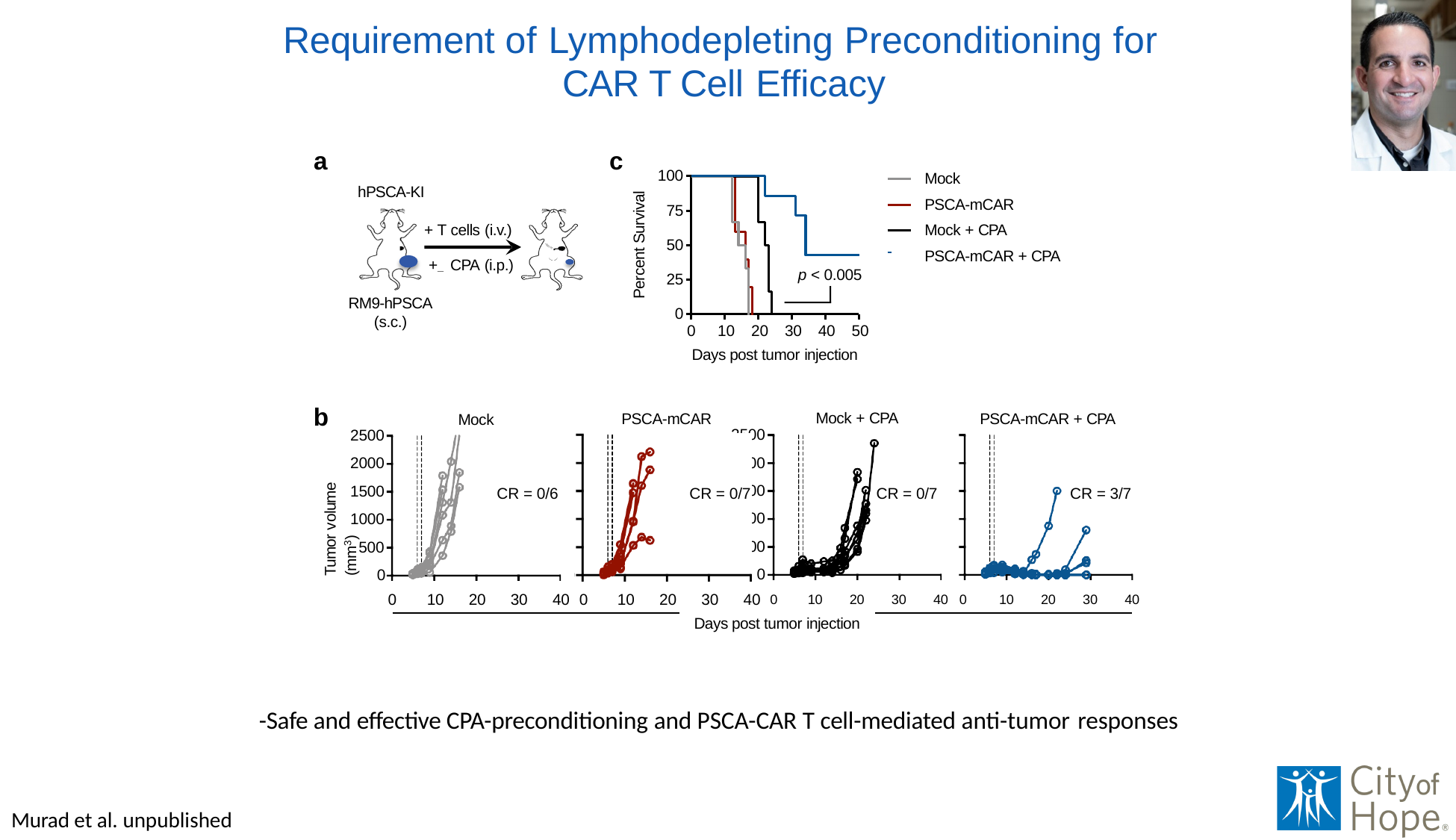

# Requirement of Lymphodepleting Preconditioning for  CAR T Cell Efficacy
a	c
Mock
PSCA-mCAR
Mock + CPA
PSCA-mCAR + CPA
100

hPSCA-KI
Percent Survival

75

+ T cells (i.v.)
+_ CPA (i.p.)

50

p < 0.005
25

RM9-hPSCA
(s.c.)
0

0	10	20	30	40	50
Days post tumor injection

b
Mock + CPA
PSCA-mCAR
PSCA-mCAR + CPA
Mock
2500
2000
1500
1000
500
0
2500
2000
1500
1000
500
0
2500
2000
1500
1000
500
0

Tumor volume (mm3)

CR = 0/6
CR = 0/7
CR = 0/7
CR = 3/7
0	10	20	30	40  0	10	20	30	40  0	10	20	30	40   0	10	20	30	40
Days post tumor injection

-Safe and effective CPA-preconditioning and PSCA-CAR T cell-mediated anti-tumor responses

Murad et al. unpublished